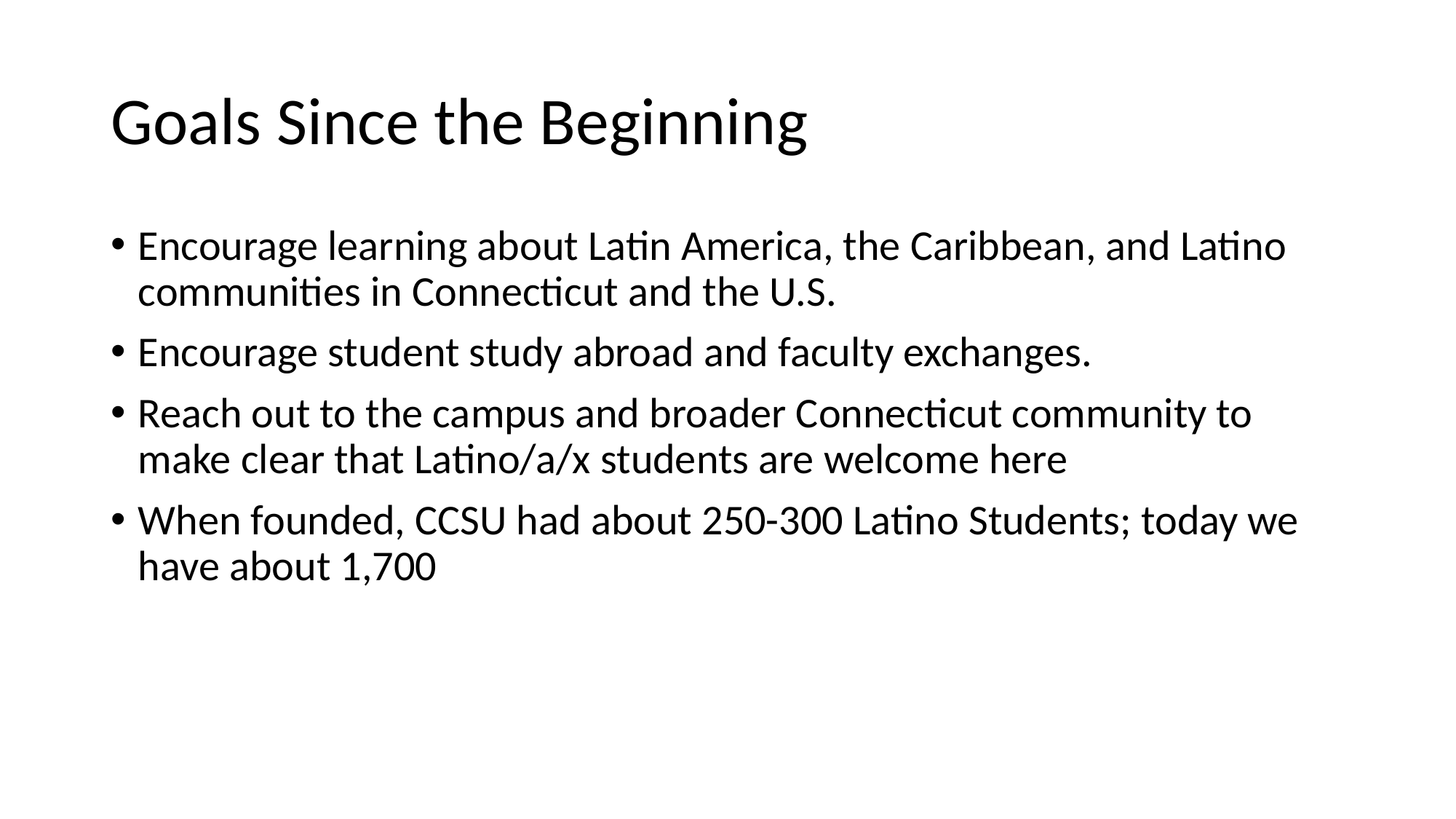

# Goals Since the Beginning
Encourage learning about Latin America, the Caribbean, and Latino communities in Connecticut and the U.S.
Encourage student study abroad and faculty exchanges.
Reach out to the campus and broader Connecticut community to make clear that Latino/a/x students are welcome here
When founded, CCSU had about 250-300 Latino Students; today we have about 1,700